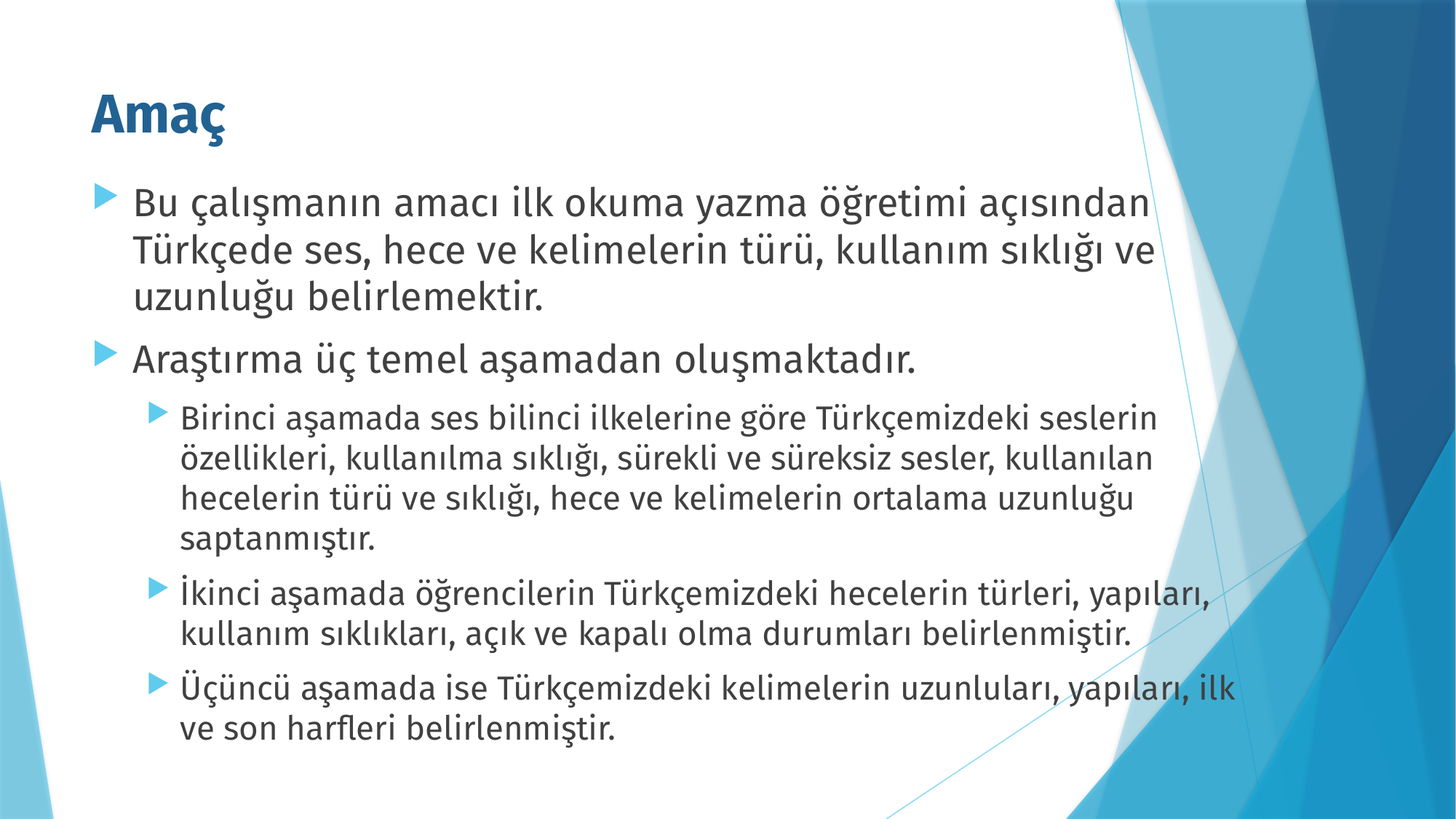

# Amaç
Bu çalışmanın amacı ilk okuma yazma öğretimi açısından Türkçede ses, hece ve kelimelerin türü, kullanım sıklığı ve uzunluğu belirlemektir.
Araştırma üç temel aşamadan oluşmaktadır.
Birinci aşamada ses bilinci ilkelerine göre Türkçemizdeki seslerin özellikleri, kullanılma sıklığı, sürekli ve süreksiz sesler, kullanılan hecelerin türü ve sıklığı, hece ve kelimelerin ortalama uzunluğu saptanmıştır.
İkinci aşamada öğrencilerin Türkçemizdeki hecelerin türleri, yapıları, kullanım sıklıkları, açık ve kapalı olma durumları belirlenmiştir.
Üçüncü aşamada ise Türkçemizdeki kelimelerin uzunluları, yapıları, ilk ve son harfleri belirlenmiştir.